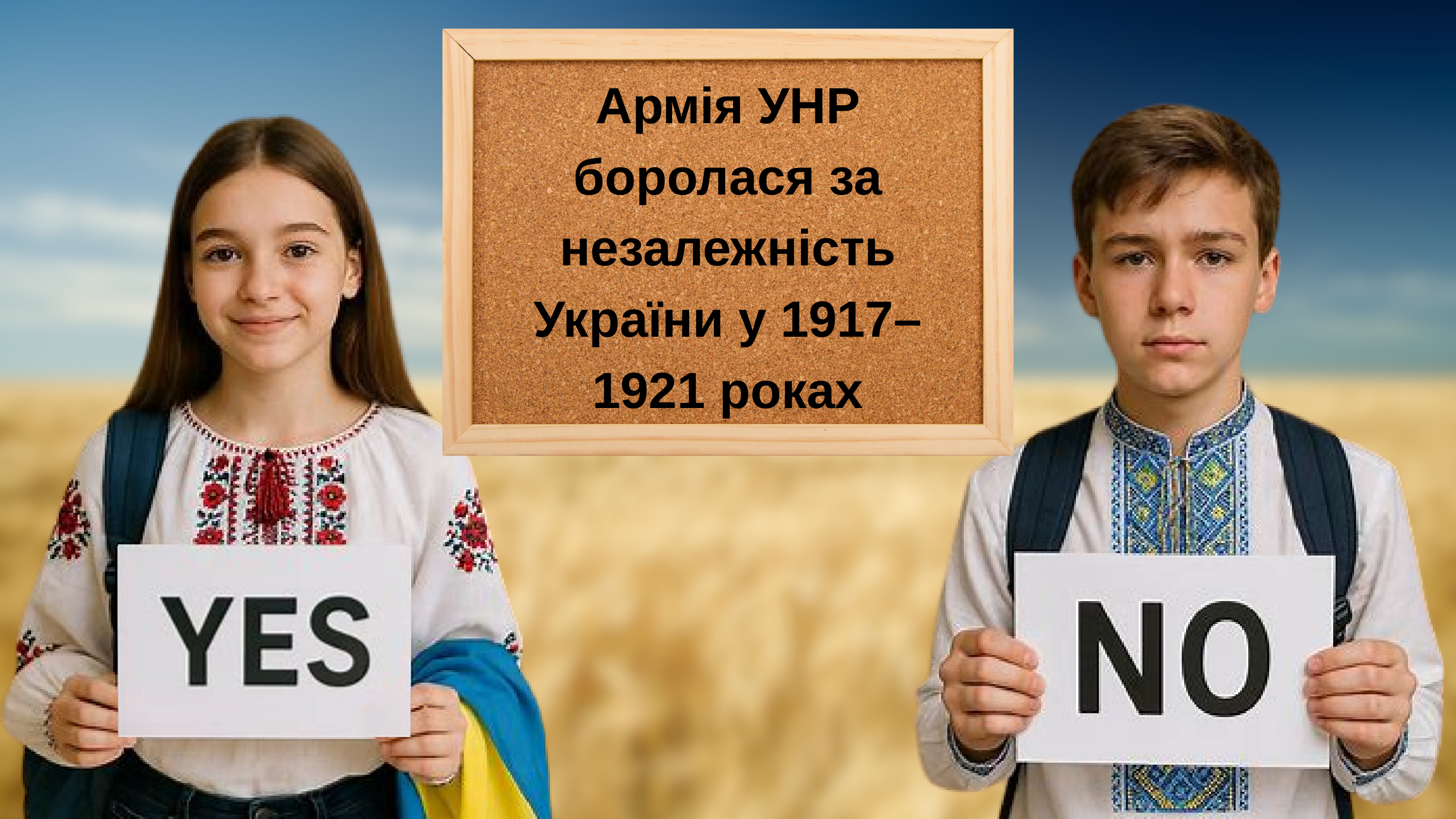

Армія УНР боролася за незалежність України у 1917–1921 роках